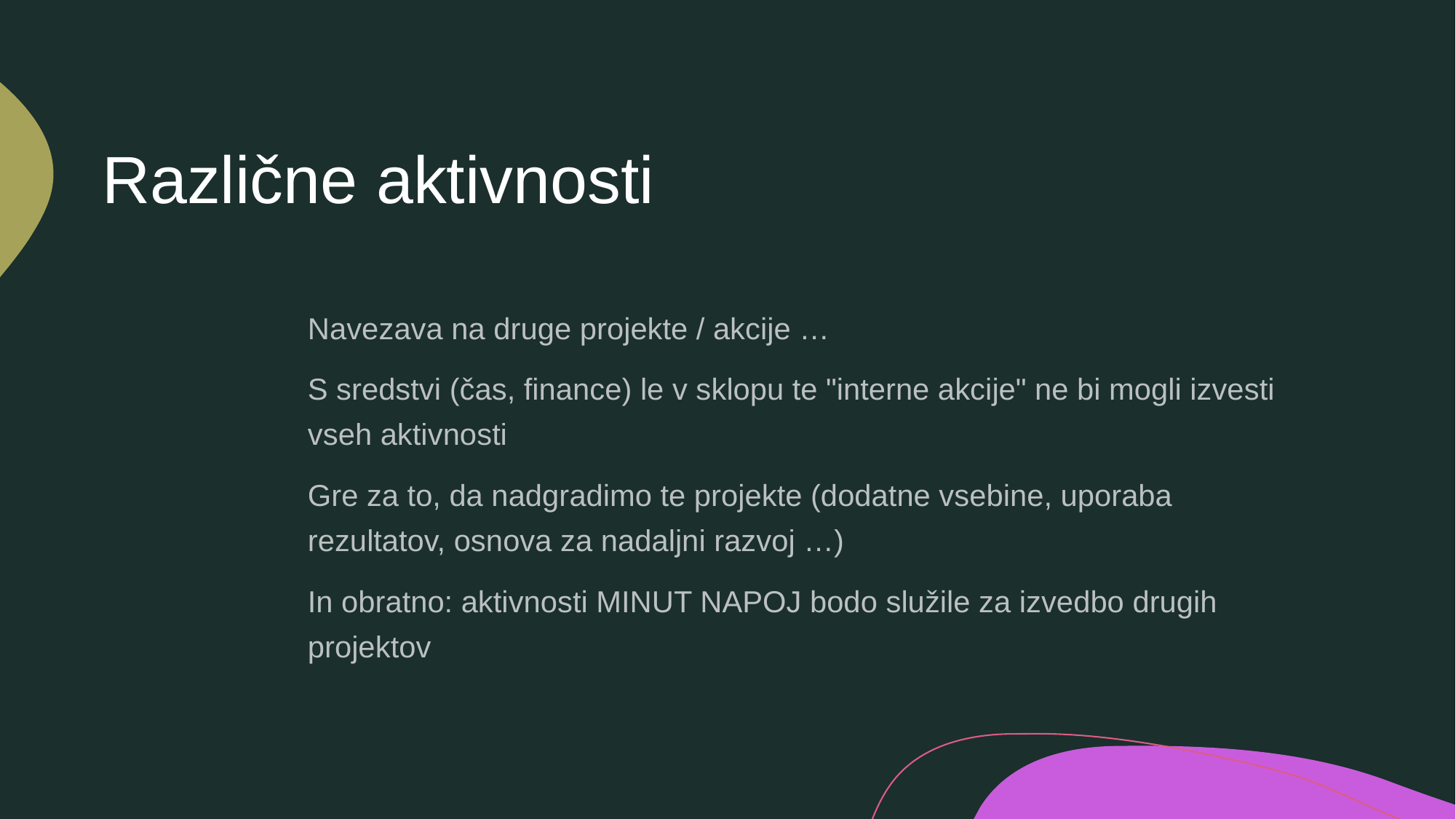

# Različne aktivnosti
Navezava na druge projekte / akcije …
S sredstvi (čas, finance) le v sklopu te "interne akcije" ne bi mogli izvesti vseh aktivnosti
Gre za to, da nadgradimo te projekte (dodatne vsebine, uporaba rezultatov, osnova za nadaljni razvoj …)
In obratno: aktivnosti MINUT NAPOJ bodo služile za izvedbo drugih projektov